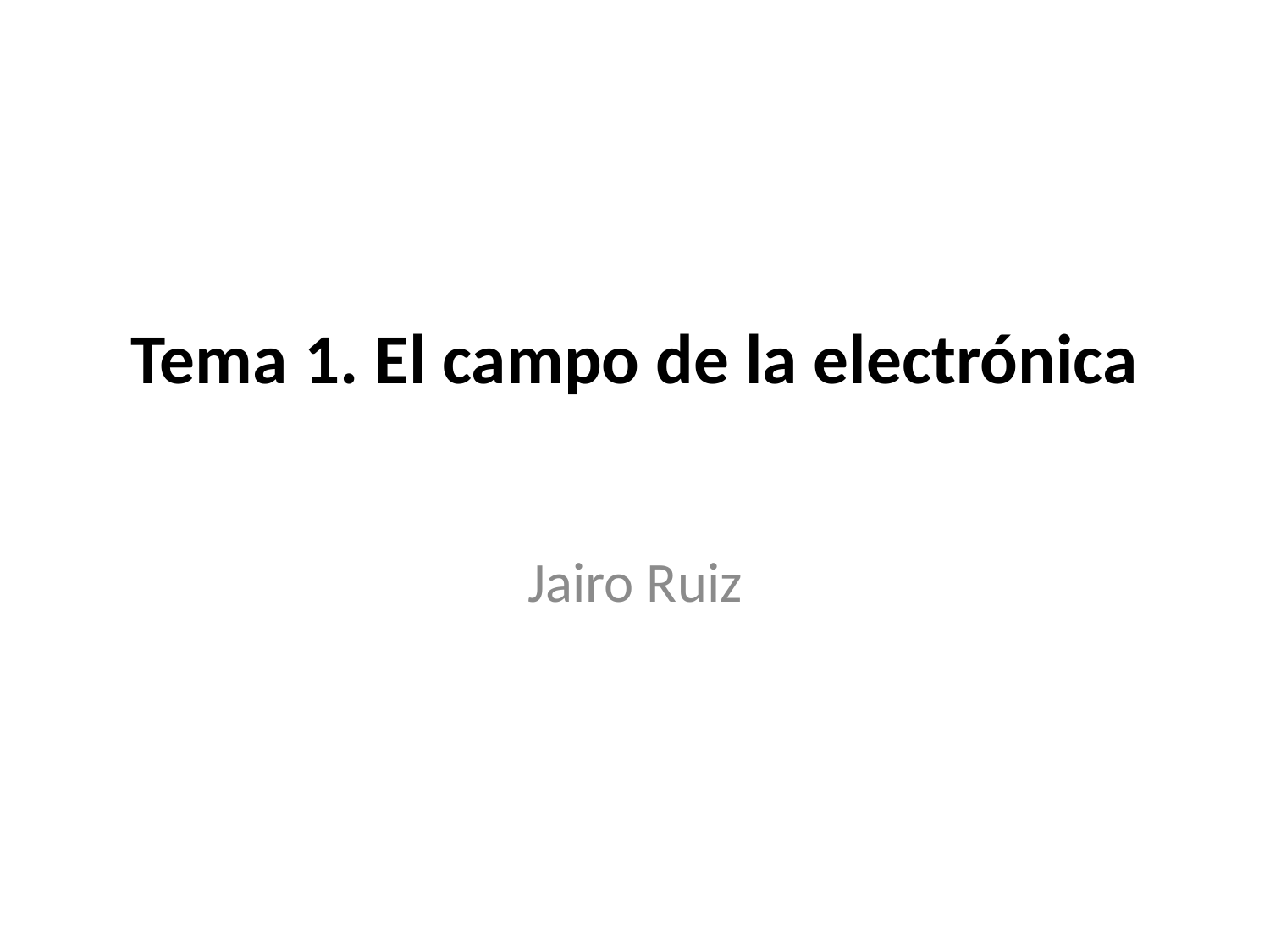

# Tema 1. El campo de la electrónica
Jairo Ruiz